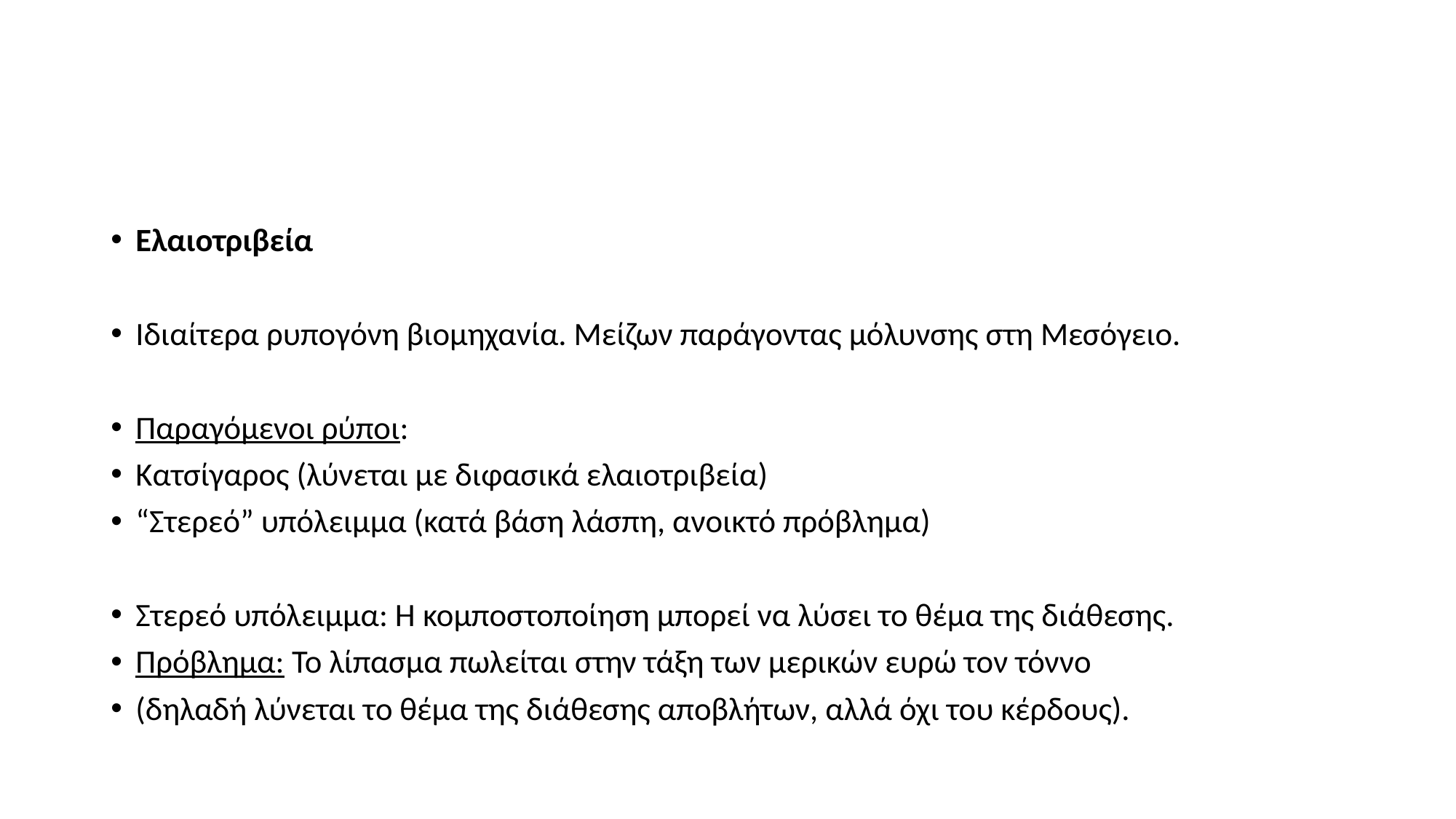

#
Ελαιοτριβεία

Ιδιαίτερα ρυπογόνη βιομηχανία. Μείζων παράγοντας μόλυνσης στη Μεσόγειο.

Παραγόμενοι ρύποι:
Κατσίγαρος (λύνεται με διφασικά ελαιοτριβεία)
“Στερεό” υπόλειμμα (κατά βάση λάσπη, ανοικτό πρόβλημα)

Στερεό υπόλειμμα: Η κομποστοποίηση μπορεί να λύσει το θέμα της διάθεσης.
Πρόβλημα: Το λίπασμα πωλείται στην τάξη των μερικών ευρώ τον τόννο
(δηλαδή λύνεται το θέμα της διάθεσης αποβλήτων, αλλά όχι του κέρδους).